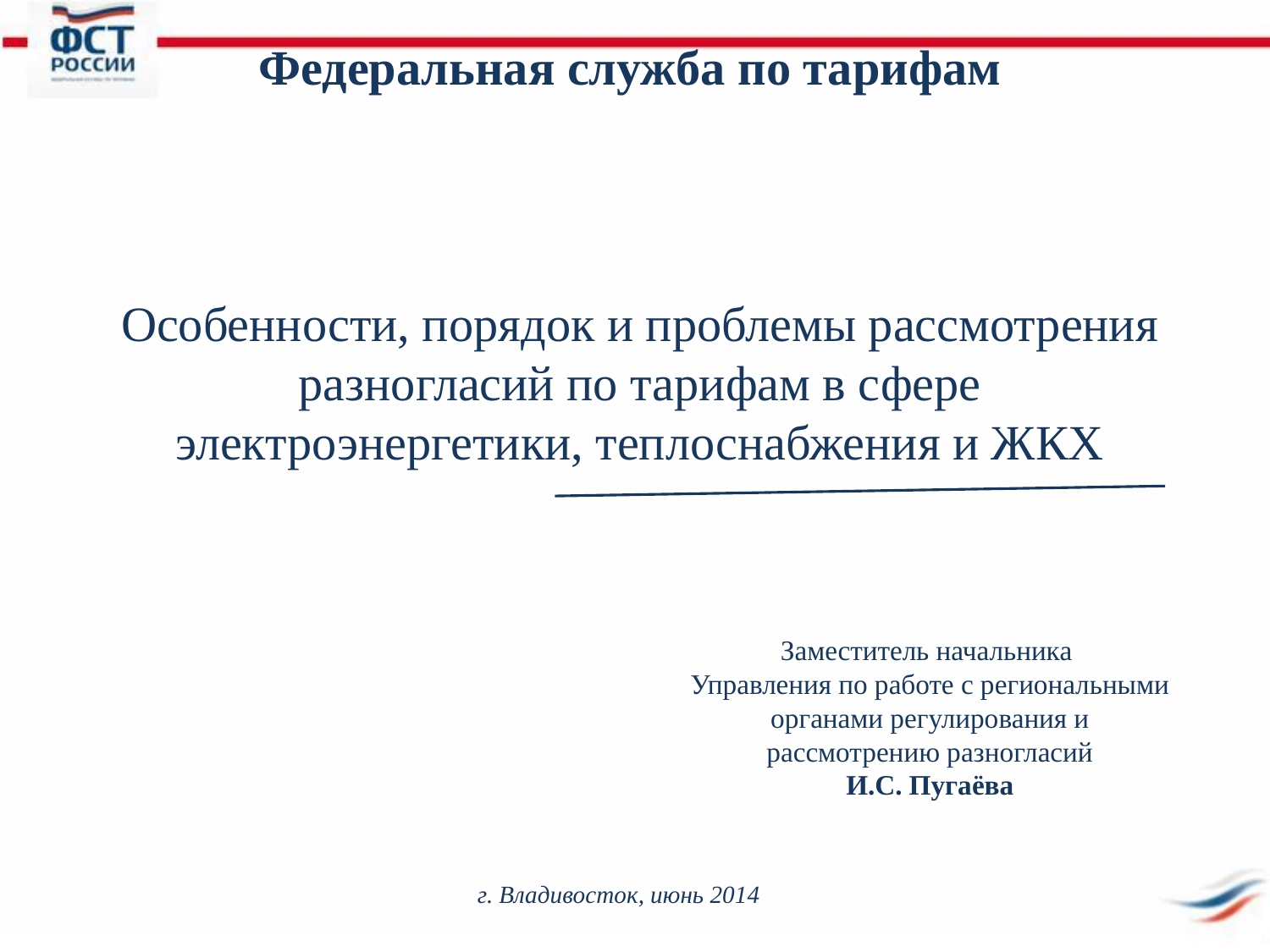

Федеральная служба по тарифам
Особенности, порядок и проблемы рассмотрения разногласий по тарифам в сфере электроэнергетики, теплоснабжения и ЖКХ
Заместитель начальника
Управления по работе с региональными органами регулирования и рассмотрению разногласий
И.С. Пугаёва
г. Владивосток, июнь 2014